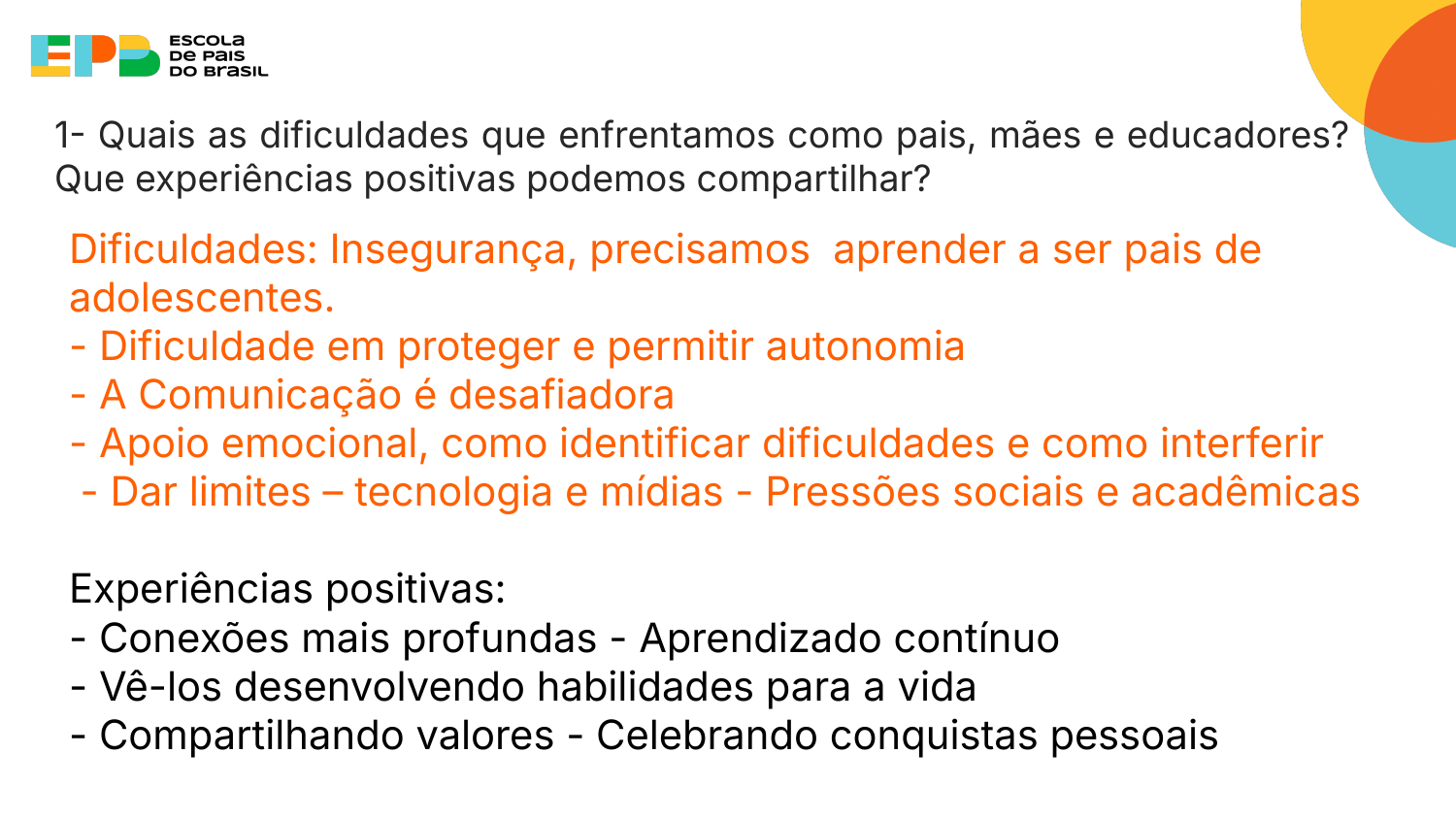

1- Quais as dificuldades que enfrentamos como pais, mães e educadores? Que experiências positivas podemos compartilhar?

Dificuldades: Insegurança, precisamos  aprender a ser pais de adolescentes.
- Dificuldade em proteger e permitir autonomia
- A Comunicação é desafiadora
- Apoio emocional, como identificar dificuldades e como interferir
 - Dar limites – tecnologia e mídias - Pressões sociais e acadêmicas
Experiências positivas:
- Conexões mais profundas - Aprendizado contínuo
- Vê-los desenvolvendo habilidades para a vida
- Compartilhando valores - Celebrando conquistas pessoais